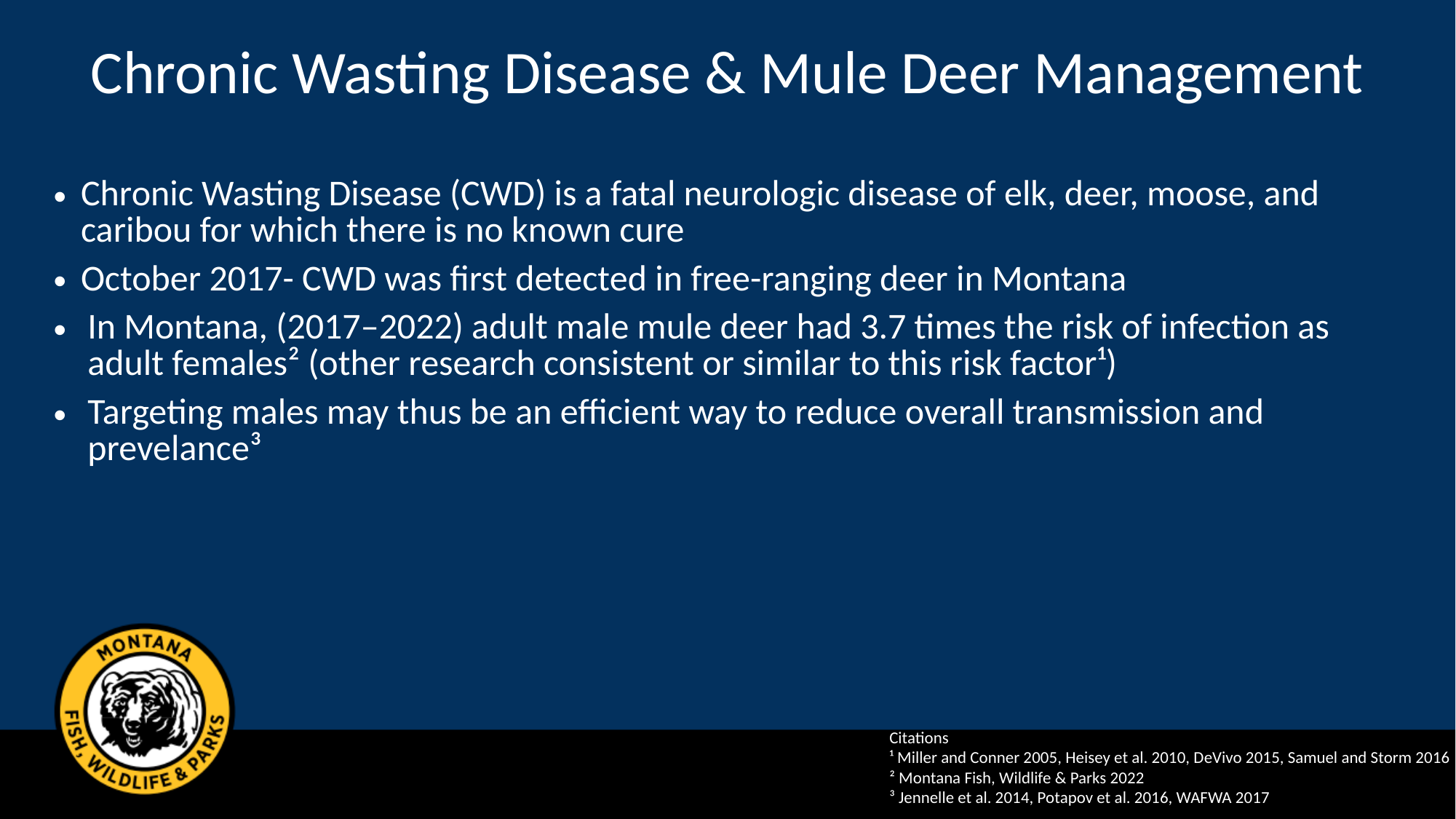

# Chronic Wasting Disease & Mule Deer Management
Chronic Wasting Disease (CWD) is a fatal neurologic disease of elk, deer, moose, and caribou for which there is no known cure

October 2017- CWD was first detected in free-ranging deer in Montana

In Montana, (2017‒2022) adult male mule deer had 3.7 times the risk of infection as adult females² (other research consistent or similar to this risk factor¹)

Targeting males may thus be an efficient way to reduce overall transmission and prevelance³
Citations
¹ Miller and Conner 2005, Heisey et al. 2010, DeVivo 2015, Samuel and Storm 2016
² Montana Fish, Wildlife & Parks 2022
³ Jennelle et al. 2014, Potapov et al. 2016, WAFWA 2017